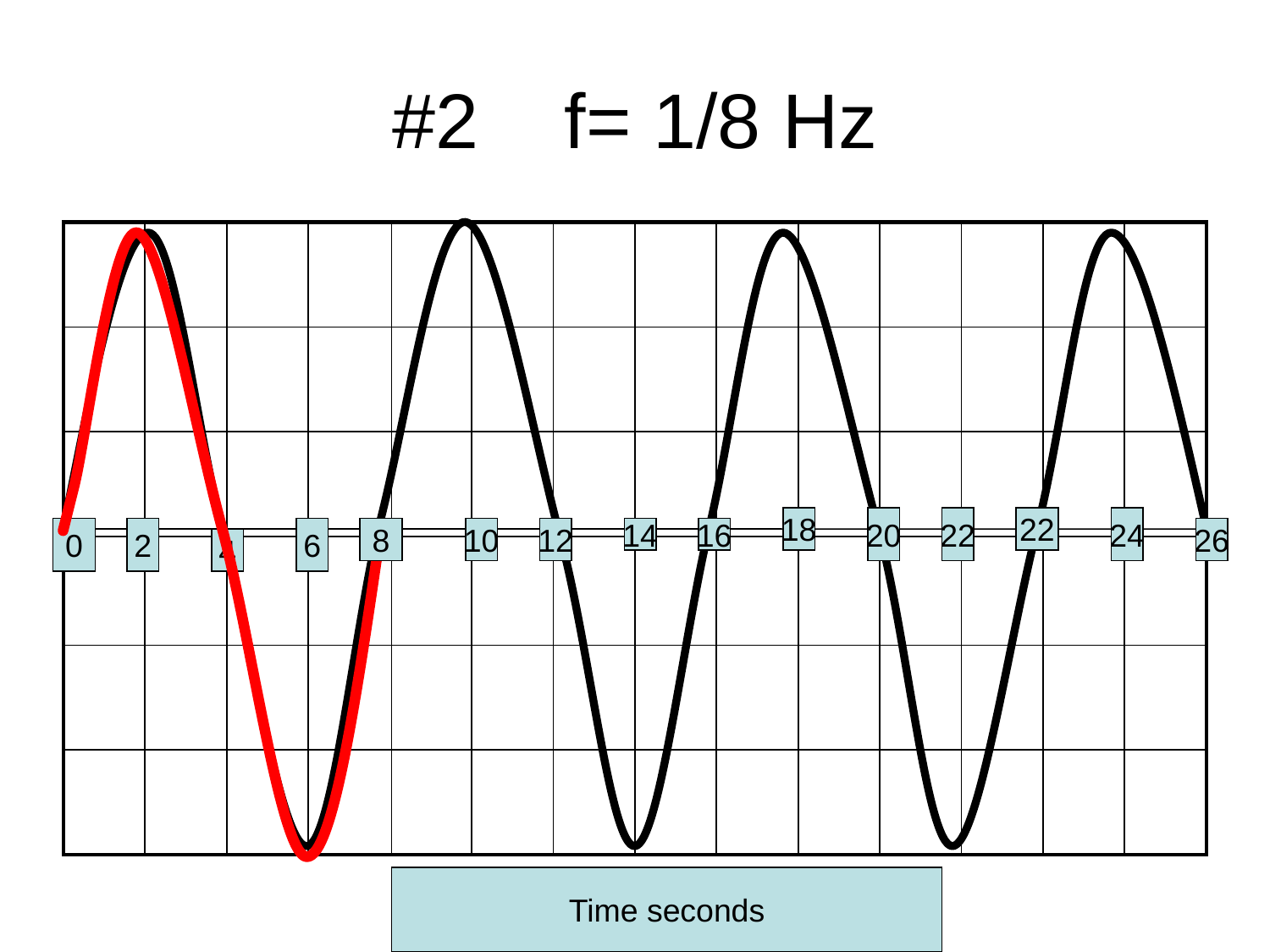

# #2    f= 1/8 Hz

|  |  |  |  |  |  |  |  |  |  |  |  |  |  |
| --- | --- | --- | --- | --- | --- | --- | --- | --- | --- | --- | --- | --- | --- |
|  |  |  |  |  |  |  |  |  |  |  |  |  |  |
|  |  |  |  |  |  |  |  |  |  |  |  |  |  |
|  |  |  |  |  |  |  |  |  |  |  |  |  |  |
|  |  |  |  |  |  |  |  |  |  |  |  |  |  |
|  |  |  |  |  |  |  |  |  |  |  |  |  |  |

18
20
22
22
24
0
2
6
8
10
12
14
16
26

4
Time seconds